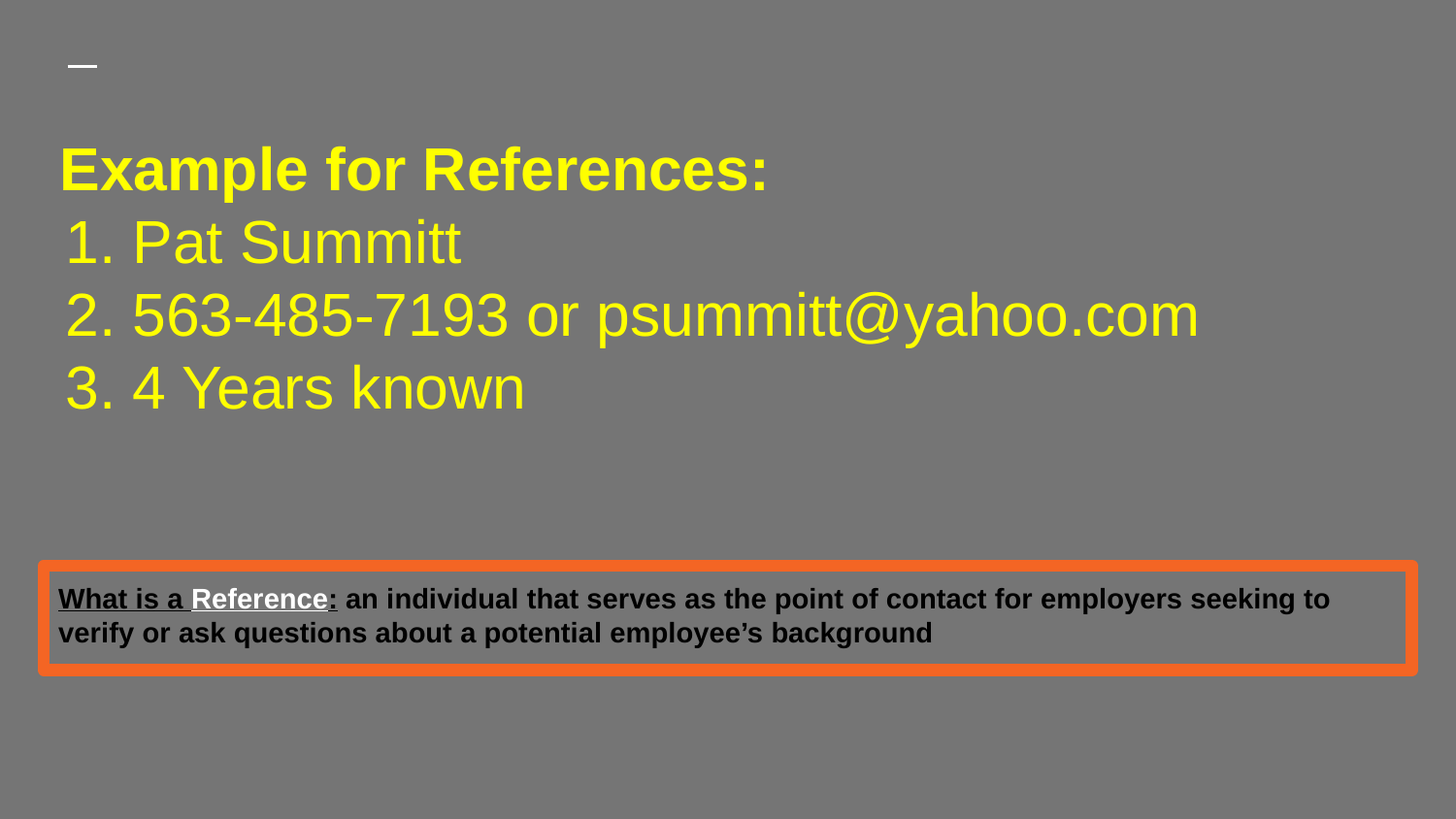

# Example for References:
Pat Summitt
563-485-7193 or psummitt@yahoo.com
4 Years known

What is a Reference: an individual that serves as the point of contact for employers seeking to verify or ask questions about a potential employee’s background